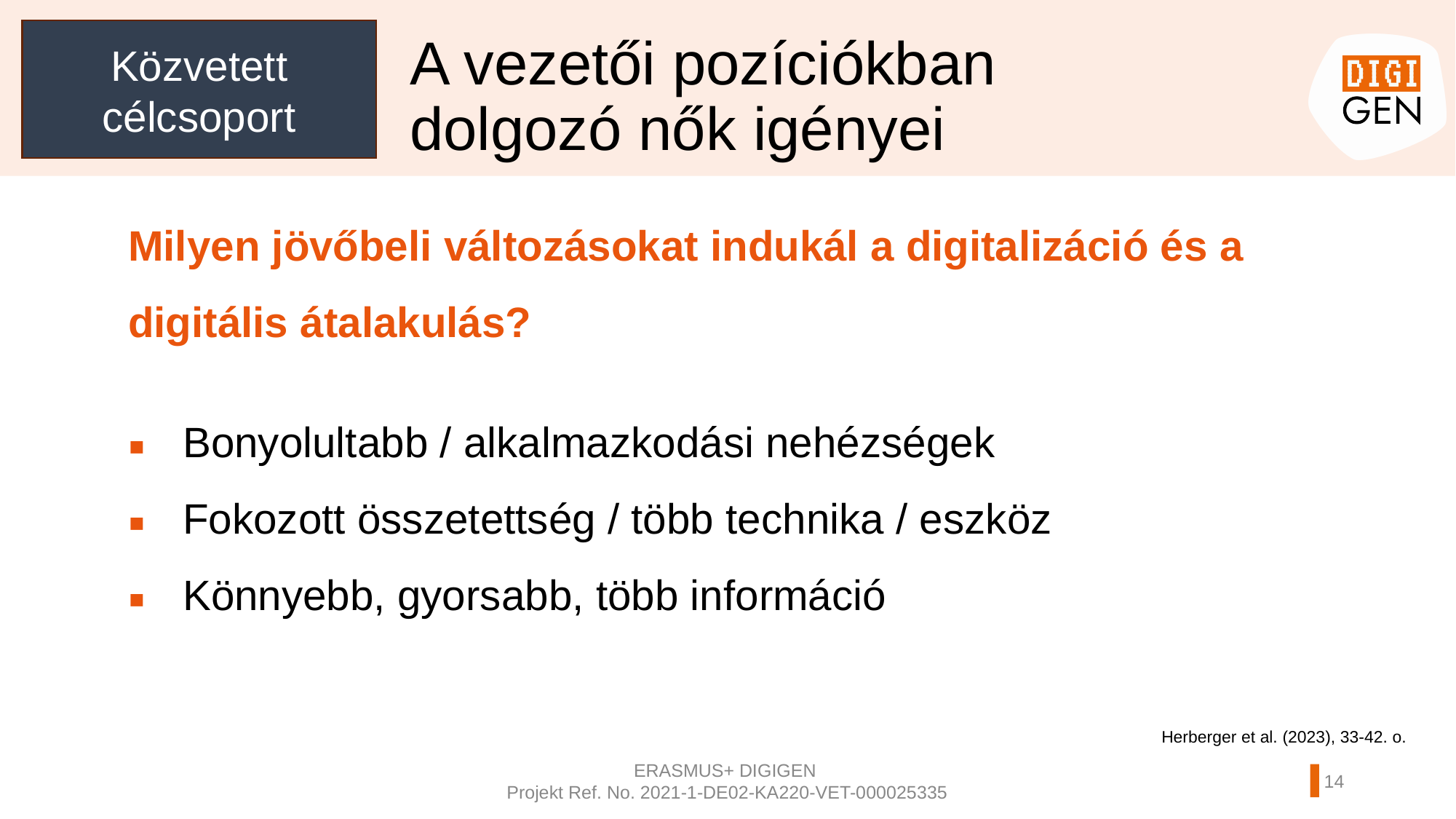

Közvetett célcsoport
# A vezetői pozíciókban dolgozó nők igényei
Milyen jövőbeli változásokat indukál a digitalizáció és a digitális átalakulás?

Bonyolultabb / alkalmazkodási nehézségek
Fokozott összetettség / több technika / eszköz
Könnyebb, gyorsabb, több információ
Herberger et al. (2023), 33-42. o.
ERASMUS+ DIGIGEN
Projekt Ref. No. 2021-1-DE02-KA220-VET-000025335
14